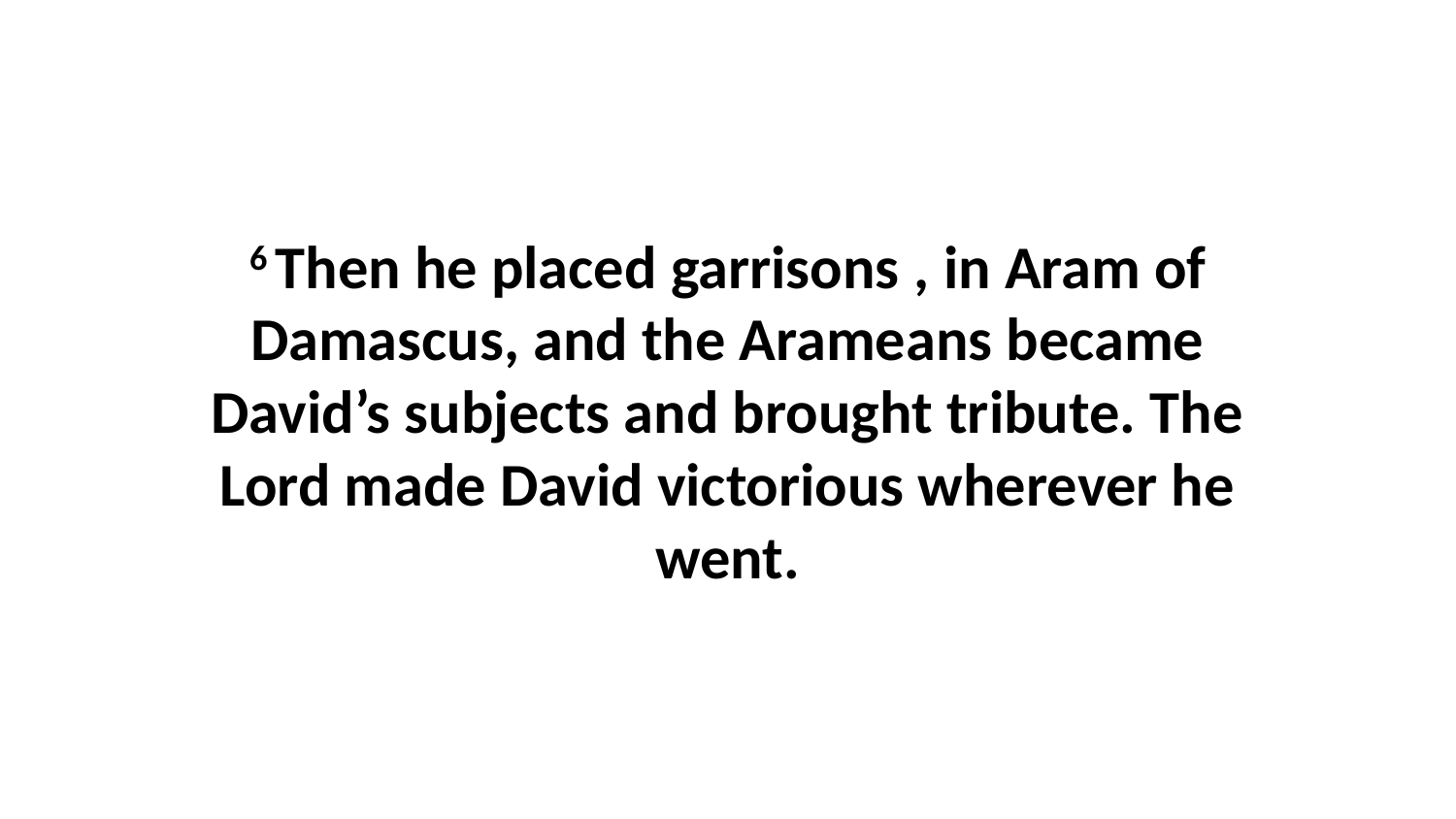

6 Then he placed garrisons , in Aram of Damascus, and the Arameans became David’s subjects and brought tribute. The Lord made David victorious wherever he went.